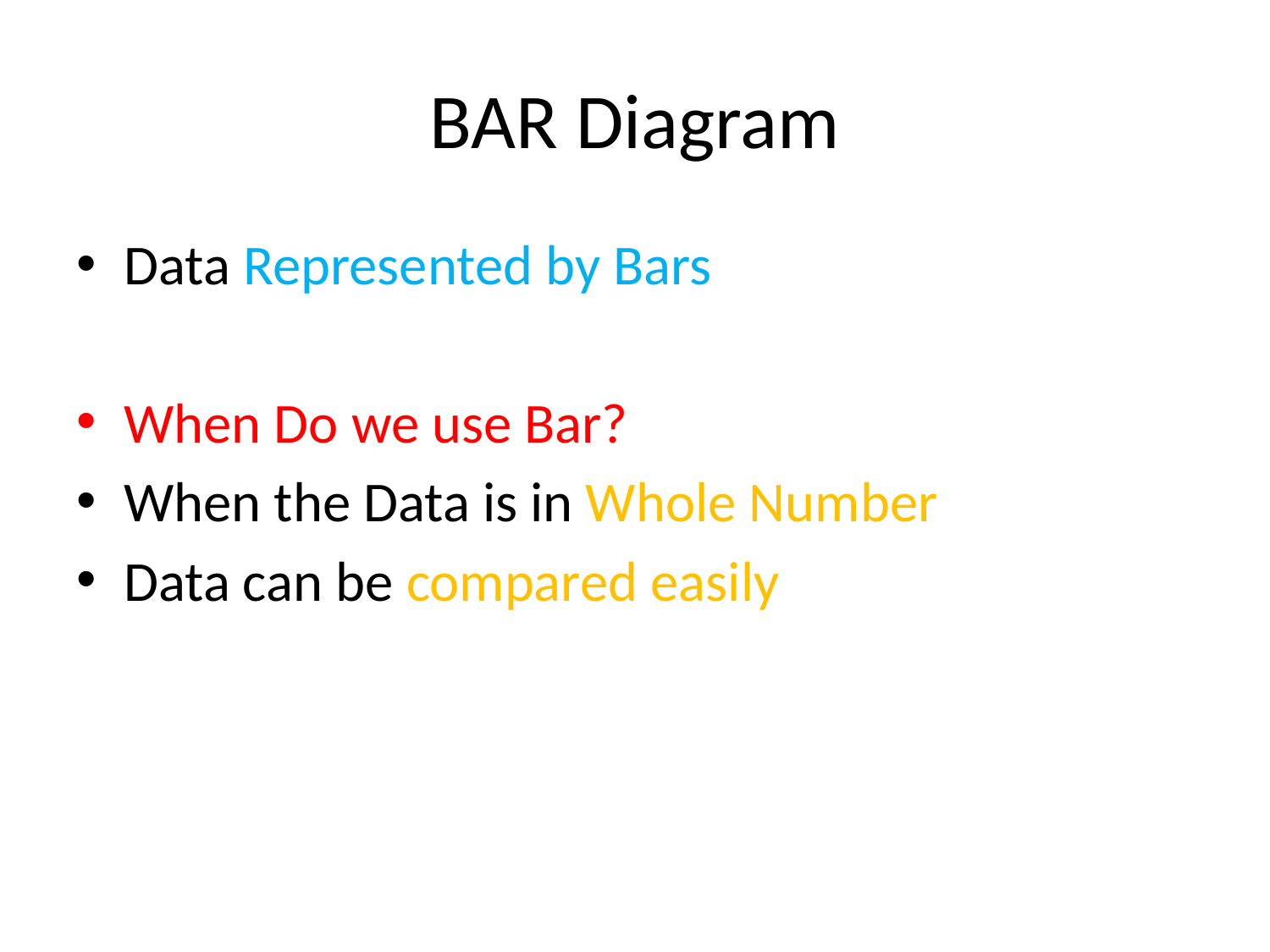

# BAR Diagram
Data Represented by Bars

When Do we use Bar?
When the Data is in Whole Number
Data can be compared easily